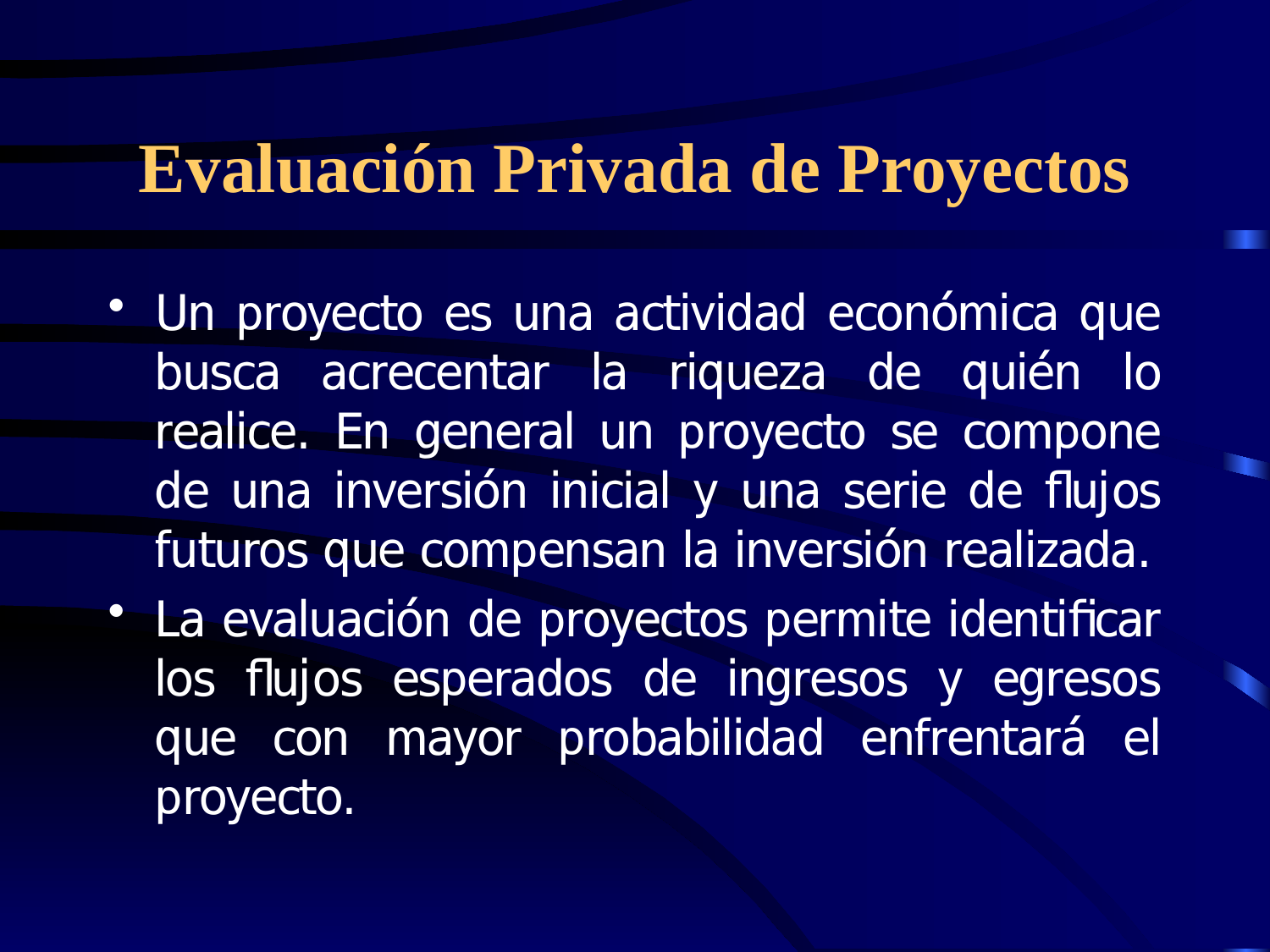

# Evaluación Privada de Proyectos
Un proyecto es una actividad económica que busca acrecentar la riqueza de quién lo realice. En general un proyecto se compone de una inversión inicial y una serie de flujos futuros que compensan la inversión realizada.
La evaluación de proyectos permite identificar los flujos esperados de ingresos y egresos que con mayor probabilidad enfrentará el proyecto.